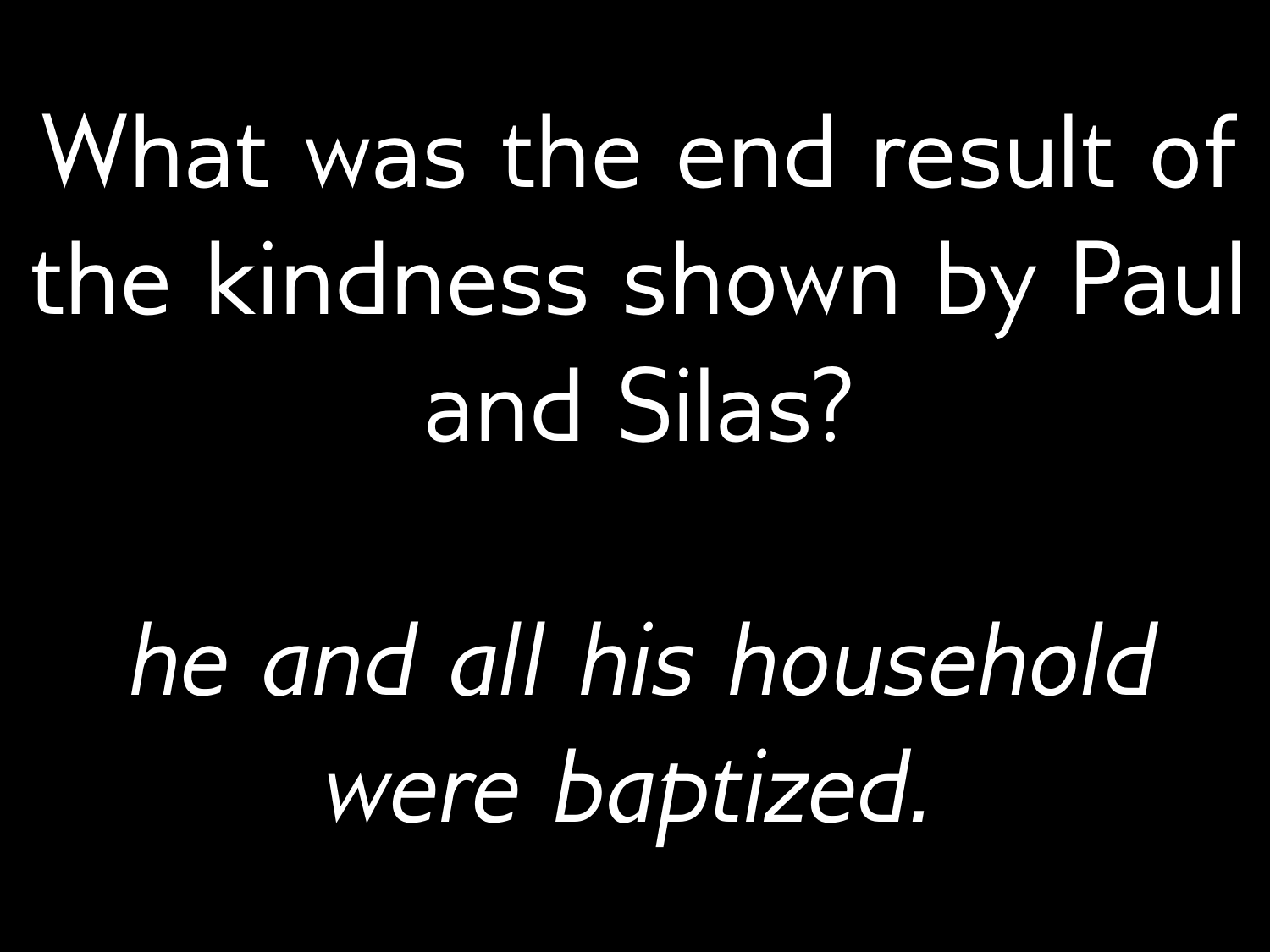

What was the end result of the kindness shown by Paul and Silas?

he and all his household were baptized.